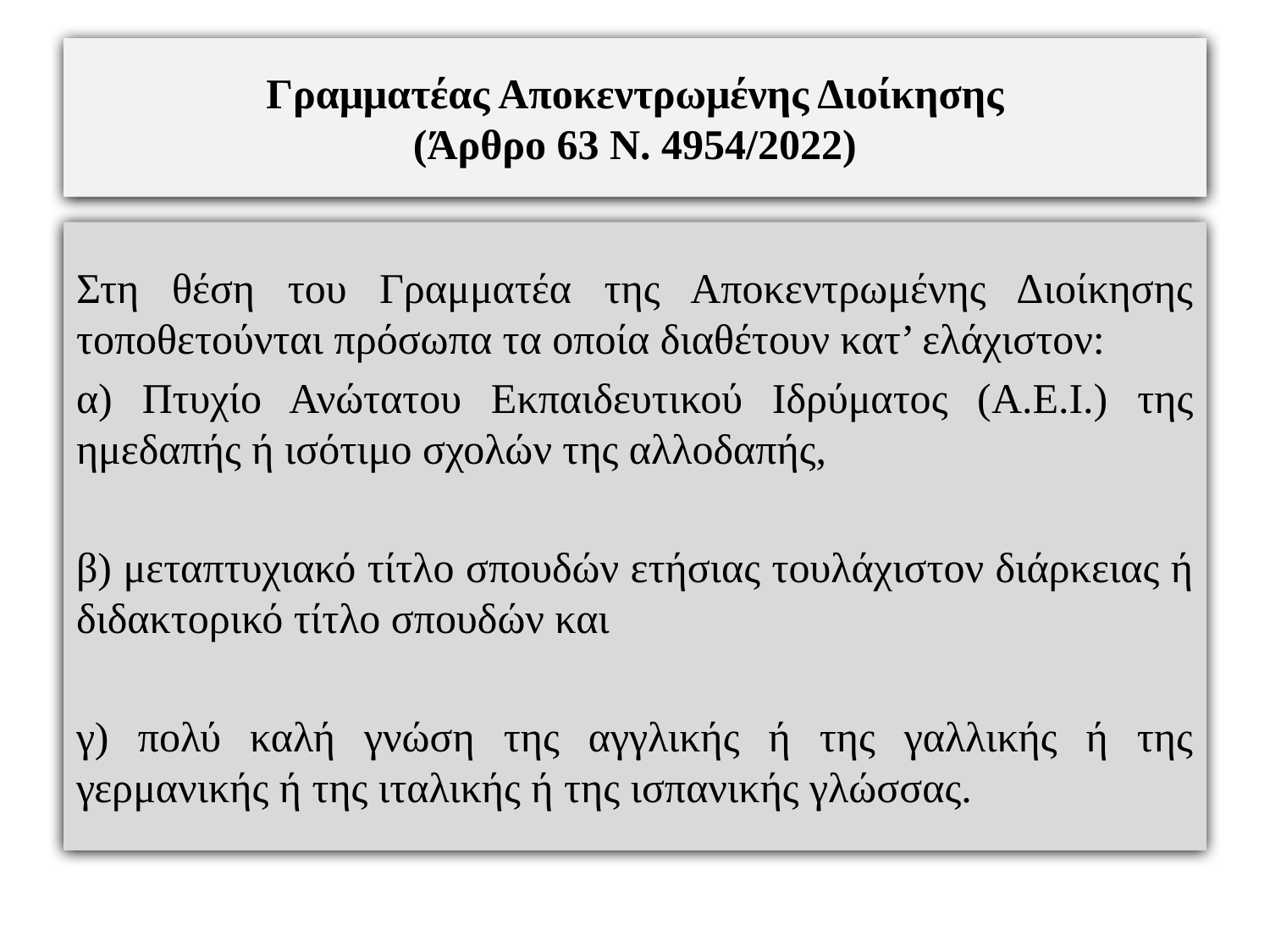

# Γραμματέας Αποκεντρωμένης Διοίκησης (Άρθρο 63 Ν. 4954/2022)
Στη θέση του Γραμματέα της Αποκεντρωμένης Διοίκησης τοποθετούνται πρόσωπα τα οποία διαθέτουν κατ’ ελάχιστον:
α) Πτυχίο Ανώτατου Εκπαιδευτικού Ιδρύματος (Α.Ε.Ι.) της ημεδαπής ή ισότιμο σχολών της αλλοδαπής,

β) μεταπτυχιακό τίτλο σπουδών ετήσιας τουλάχιστον διάρκειας ή διδακτορικό τίτλο σπουδών και

γ) πολύ καλή γνώση της αγγλικής ή της γαλλικής ή της γερμανικής ή της ιταλικής ή της ισπανικής γλώσσας.